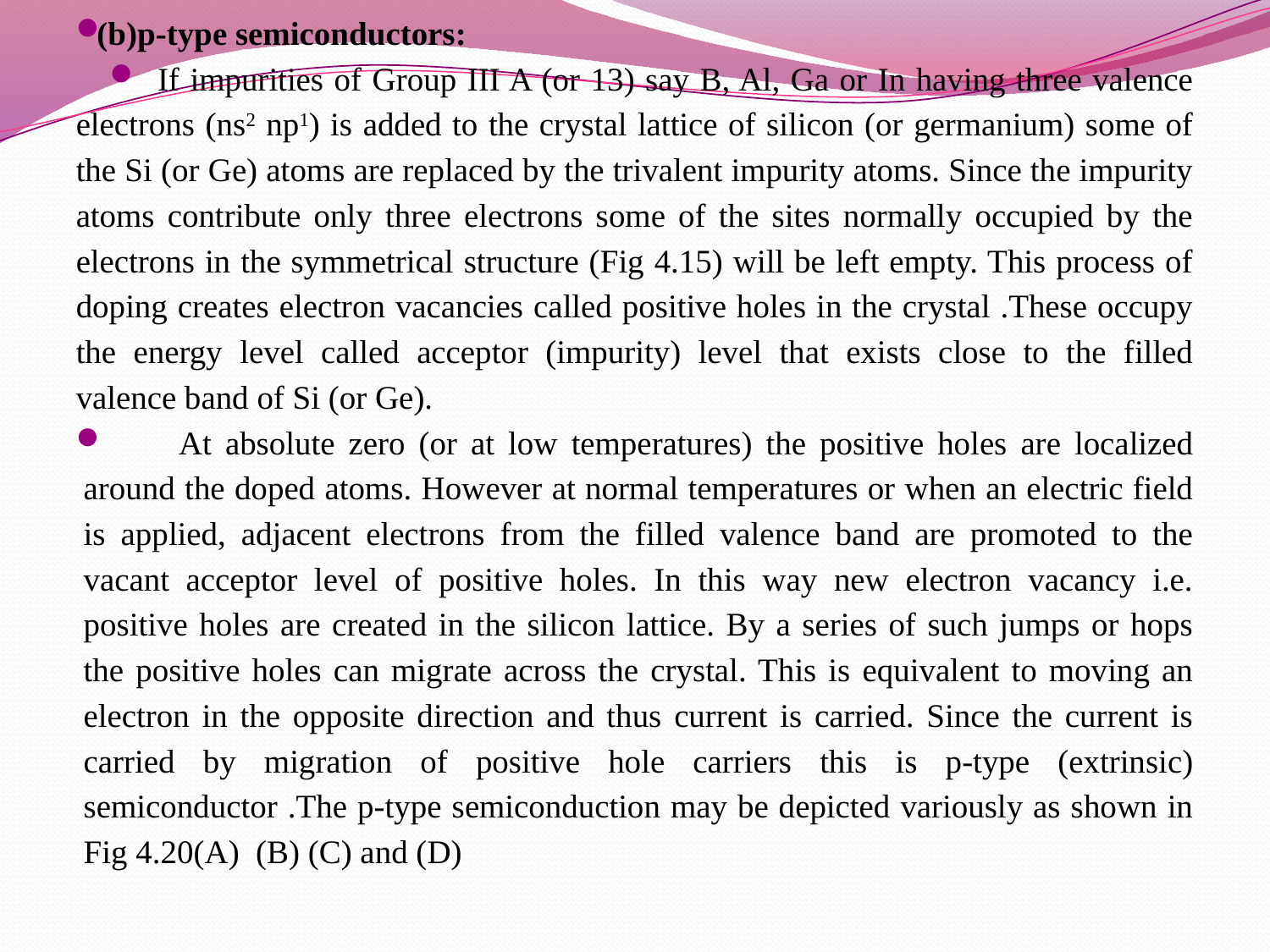

(b)p-type semiconductors:
If impurities of Group III A (or 13) say B, Al, Ga or In having three valence electrons (ns2 np1) is added to the crystal lattice of silicon (or germanium) some of the Si (or Ge) atoms are replaced by the trivalent impurity atoms. Since the impurity atoms contribute only three electrons some of the sites normally occupied by the electrons in the symmetrical structure (Fig 4.15) will be left empty. This process of doping creates electron vacancies called positive holes in the crystal .These occupy the energy level called acceptor (impurity) level that exists close to the filled valence band of Si (or Ge).
      At absolute zero (or at low temperatures) the positive holes are localized around the doped atoms. However at normal temperatures or when an electric field is applied, adjacent electrons from the filled valence band are promoted to the vacant acceptor level of positive holes. In this way new electron vacancy i.e. positive holes are created in the silicon lattice. By a series of such jumps or hops the positive holes can migrate across the crystal. This is equivalent to moving an electron in the opposite direction and thus current is carried. Since the current is carried by migration of positive hole carriers this is p-type (extrinsic) semiconductor .The p-type semiconduction may be depicted variously as shown in Fig 4.20(A)  (B) (C) and (D)